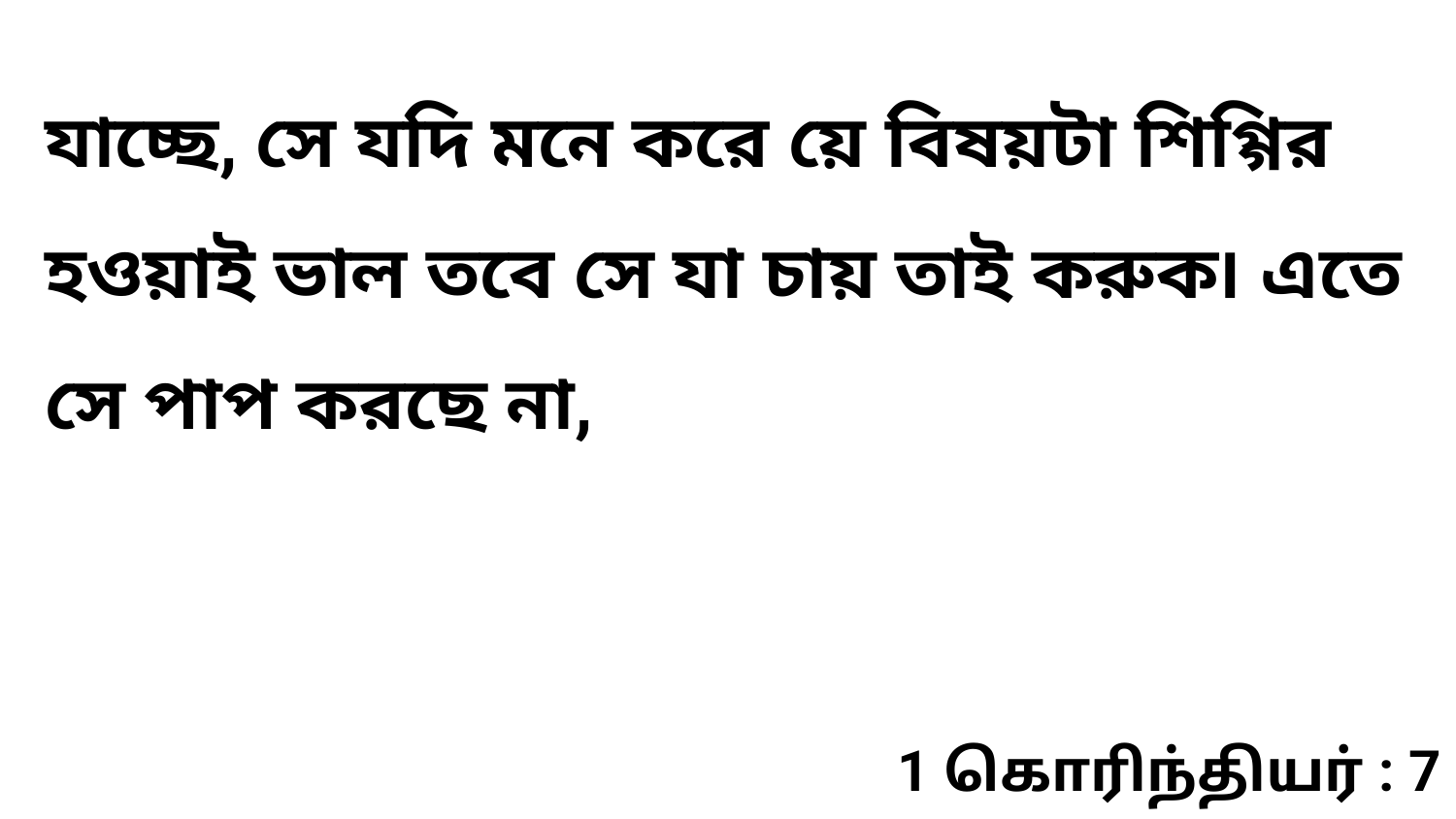

যাচ্ছে, সে যদি মনে করে য়ে বিষয়টা শিগ্গির হওয়াই ভাল তবে সে যা চায় তাই করুক৷ এতে সে পাপ করছে না,
1 கொரிந்தியர் : 7